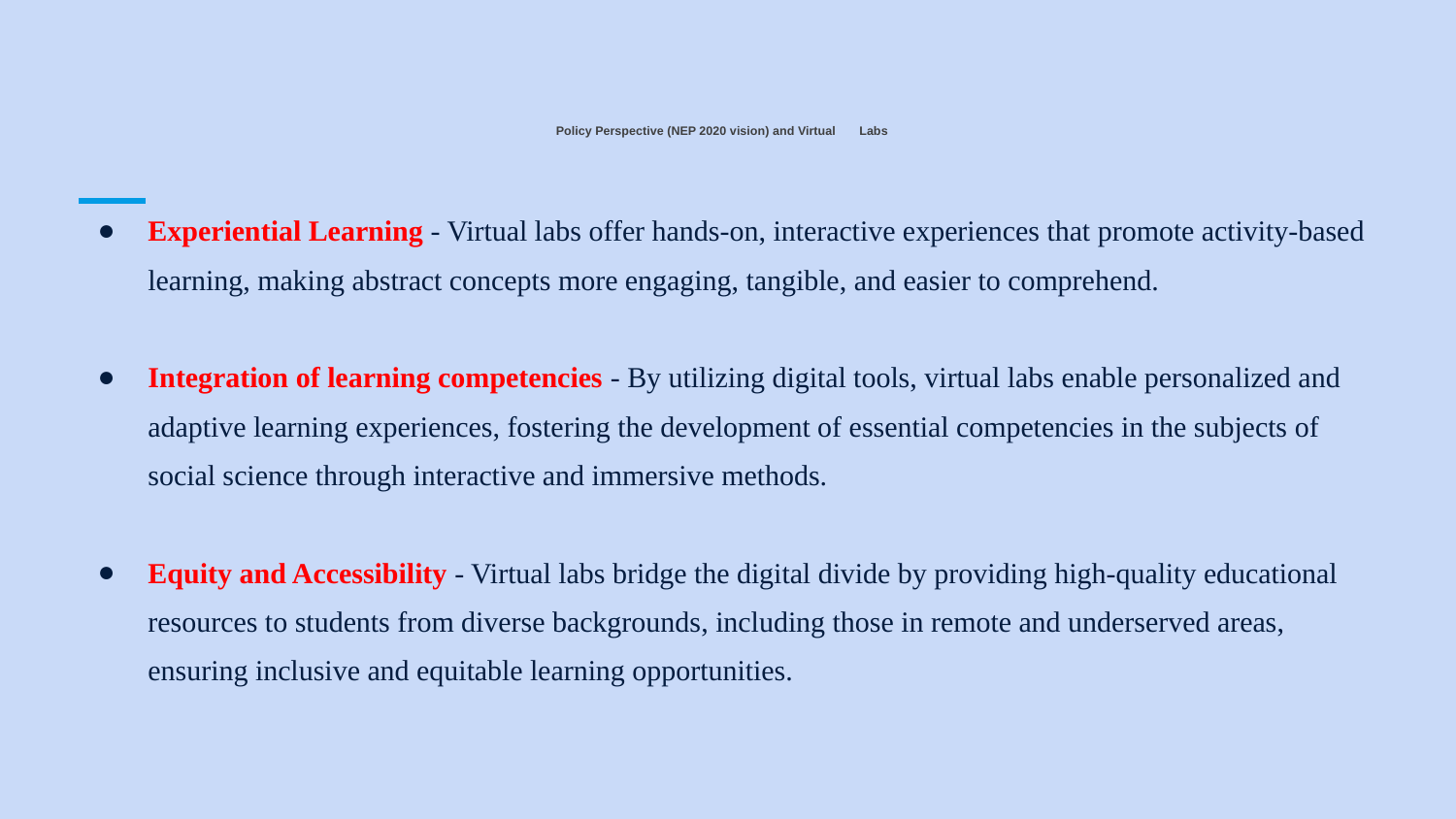

# Policy Perspective (NEP 2020 vision) and Virtual       Labs
Experiential Learning - Virtual labs offer hands-on, interactive experiences that promote activity-based learning, making abstract concepts more engaging, tangible, and easier to comprehend.

Integration of learning competencies - By utilizing digital tools, virtual labs enable personalized and adaptive learning experiences, fostering the development of essential competencies in the subjects of social science through interactive and immersive methods.

Equity and Accessibility - Virtual labs bridge the digital divide by providing high-quality educational resources to students from diverse backgrounds, including those in remote and underserved areas, ensuring inclusive and equitable learning opportunities.